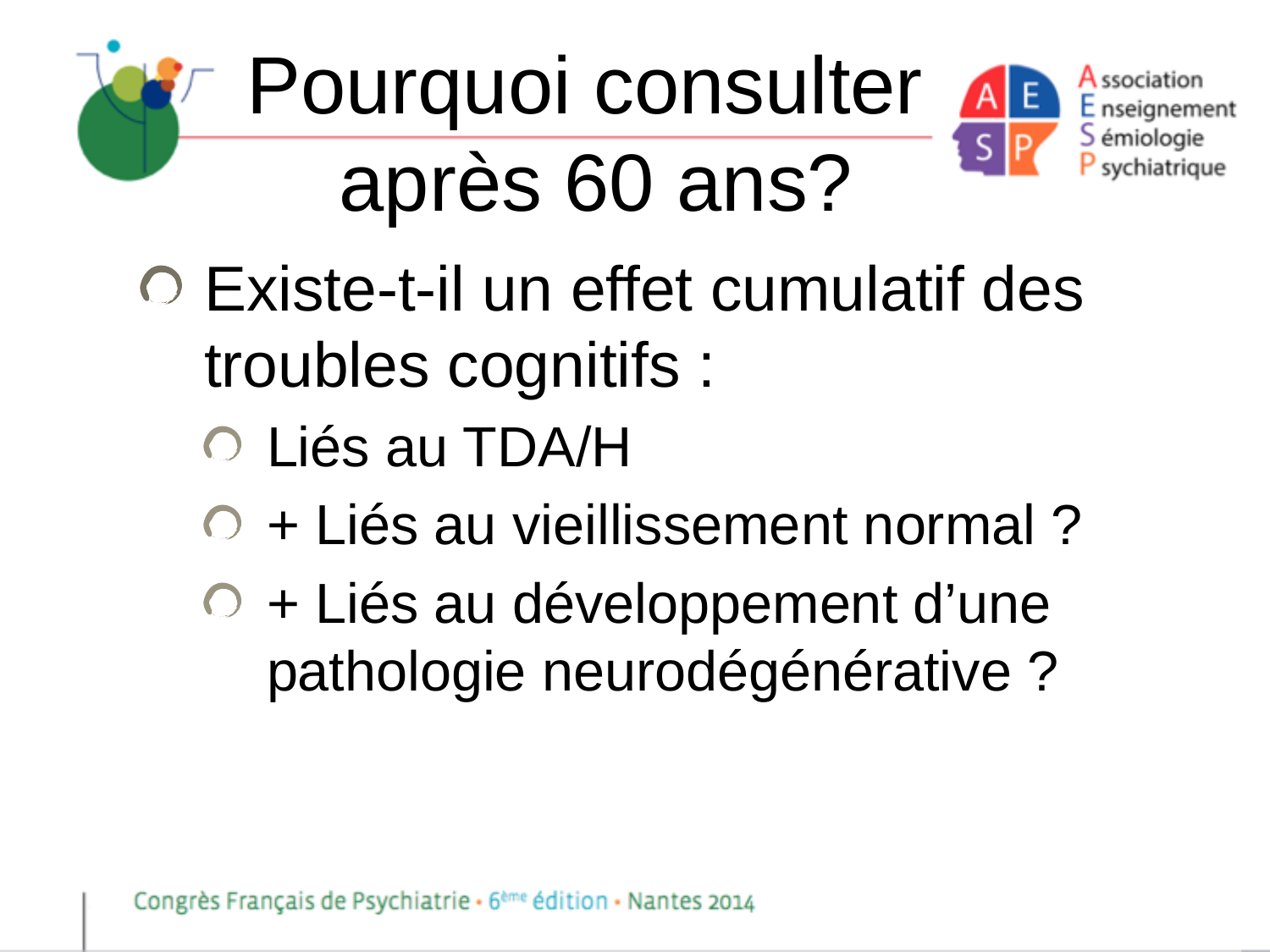

# Pourquoi consulter après 60 ans?
Existe-t-il un effet cumulatif des troubles cognitifs :
Liés au TDA/H
+ Liés au vieillissement normal ?
+ Liés au développement d’une pathologie neurodégénérative ?